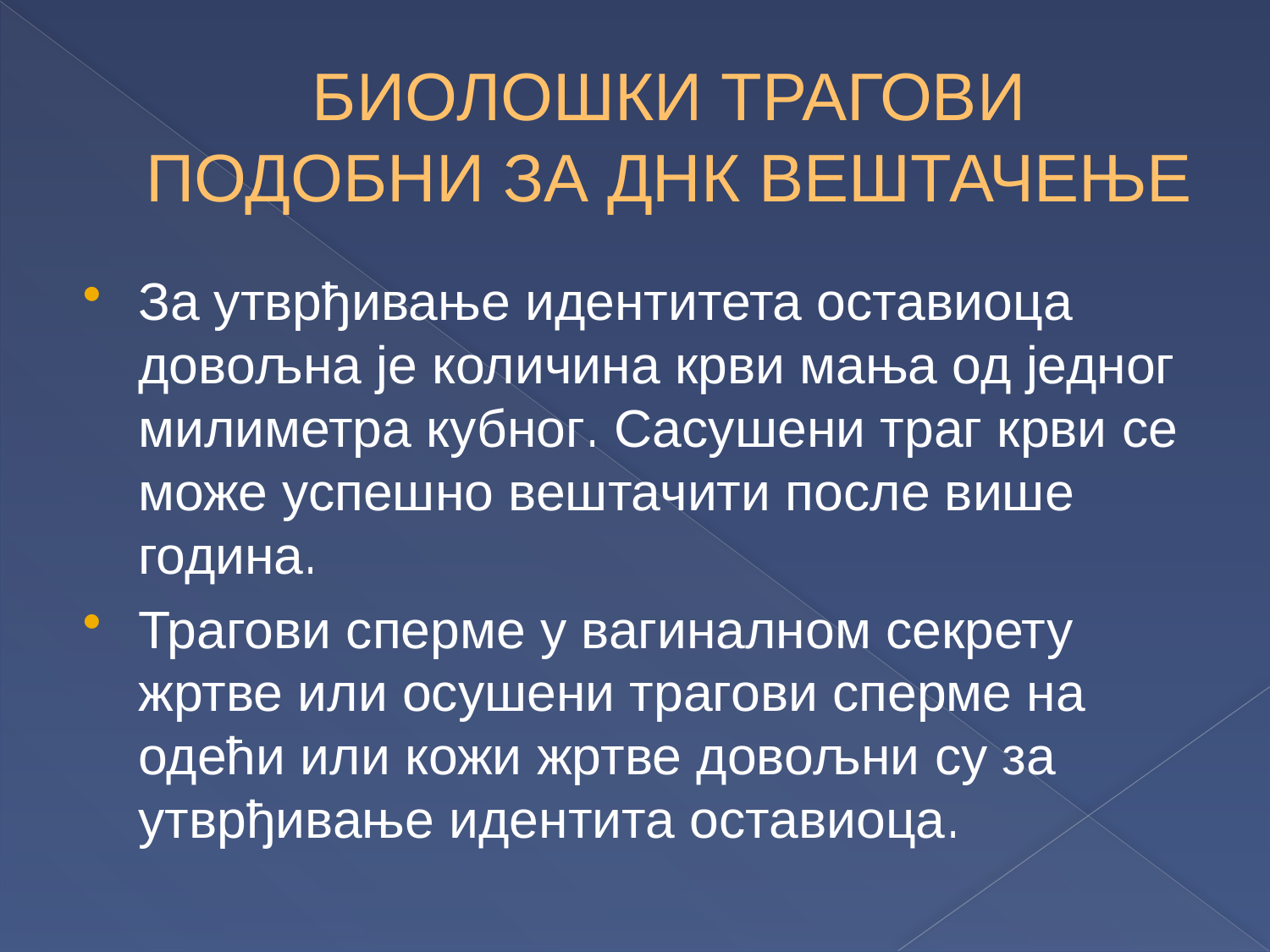

# БИОЛОШКИ ТРАГОВИ ПОДОБНИ ЗА ДНК ВЕШТАЧЕЊЕ
За утврђивање идентитета оставиоца довољна је количина крви мања од једног милиметра кубног. Сасушени траг крви се може успешно вештачити после више година.
Трагови сперме у вагиналном секрету жртве или осушени трагови сперме на одећи или кожи жртве довољни су за утврђивање идентита оставиоца.